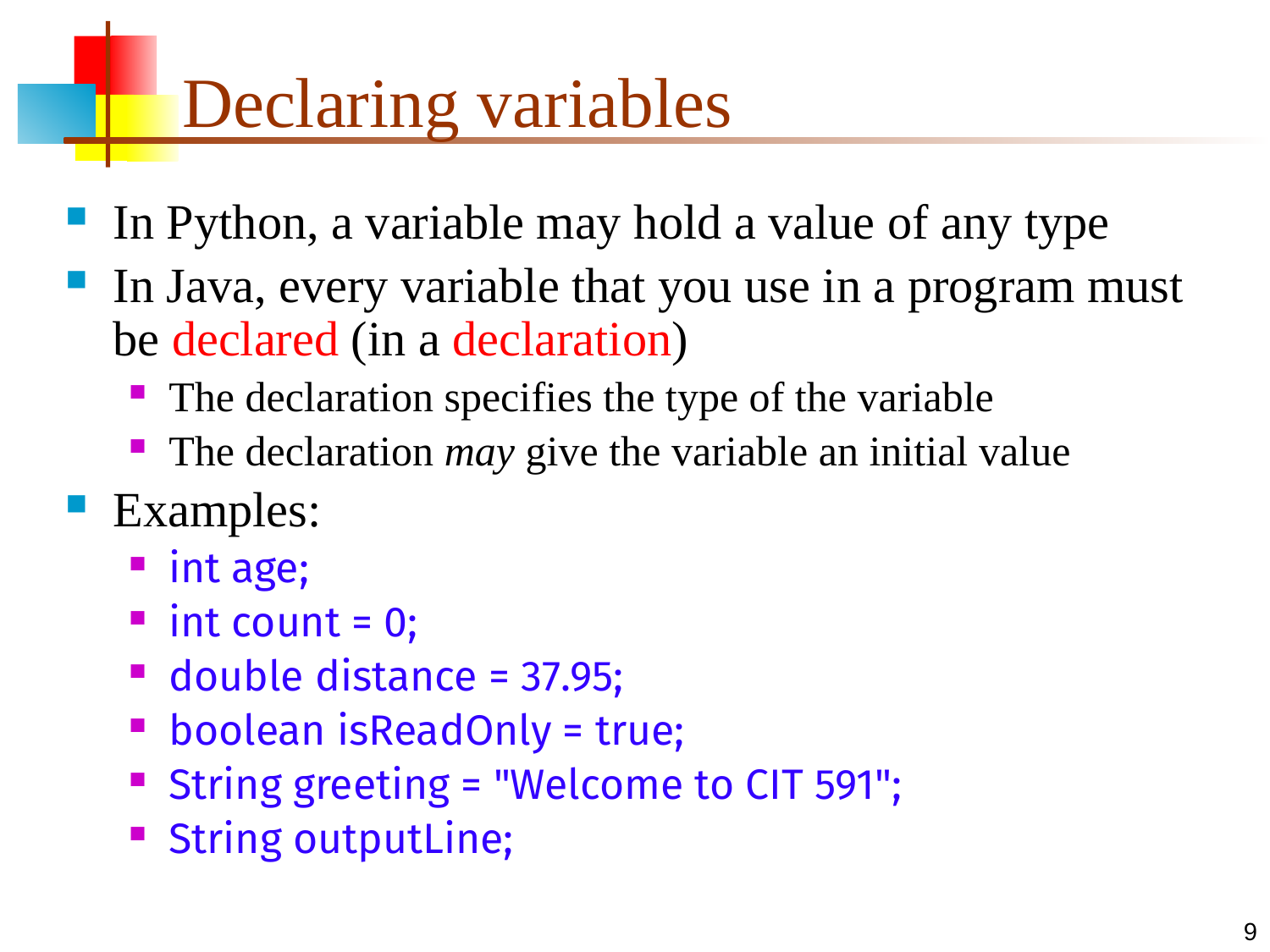

# Declaring variables
In Python, a variable may hold a value of any type
In Java, every variable that you use in a program must be declared (in a declaration)
The declaration specifies the type of the variable
The declaration may give the variable an initial value
Examples:
int age;
int count = 0;
double distance = 37.95;
boolean isReadOnly = true;
String greeting = "Welcome to CIT 591";
String outputLine;
9